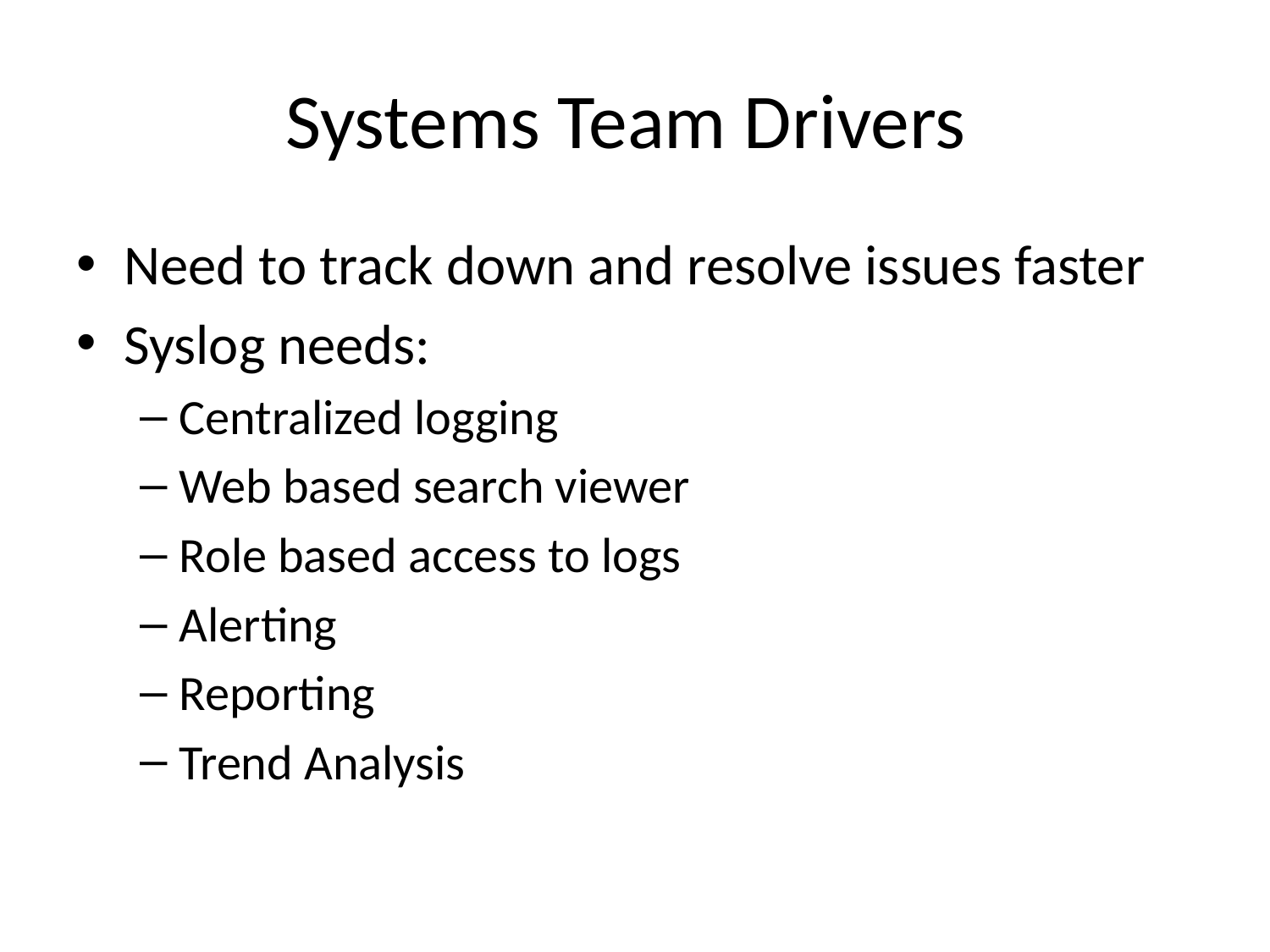

# Systems Team Drivers
Need to track down and resolve issues faster
Syslog needs:
Centralized logging
Web based search viewer
Role based access to logs
Alerting
Reporting
Trend Analysis